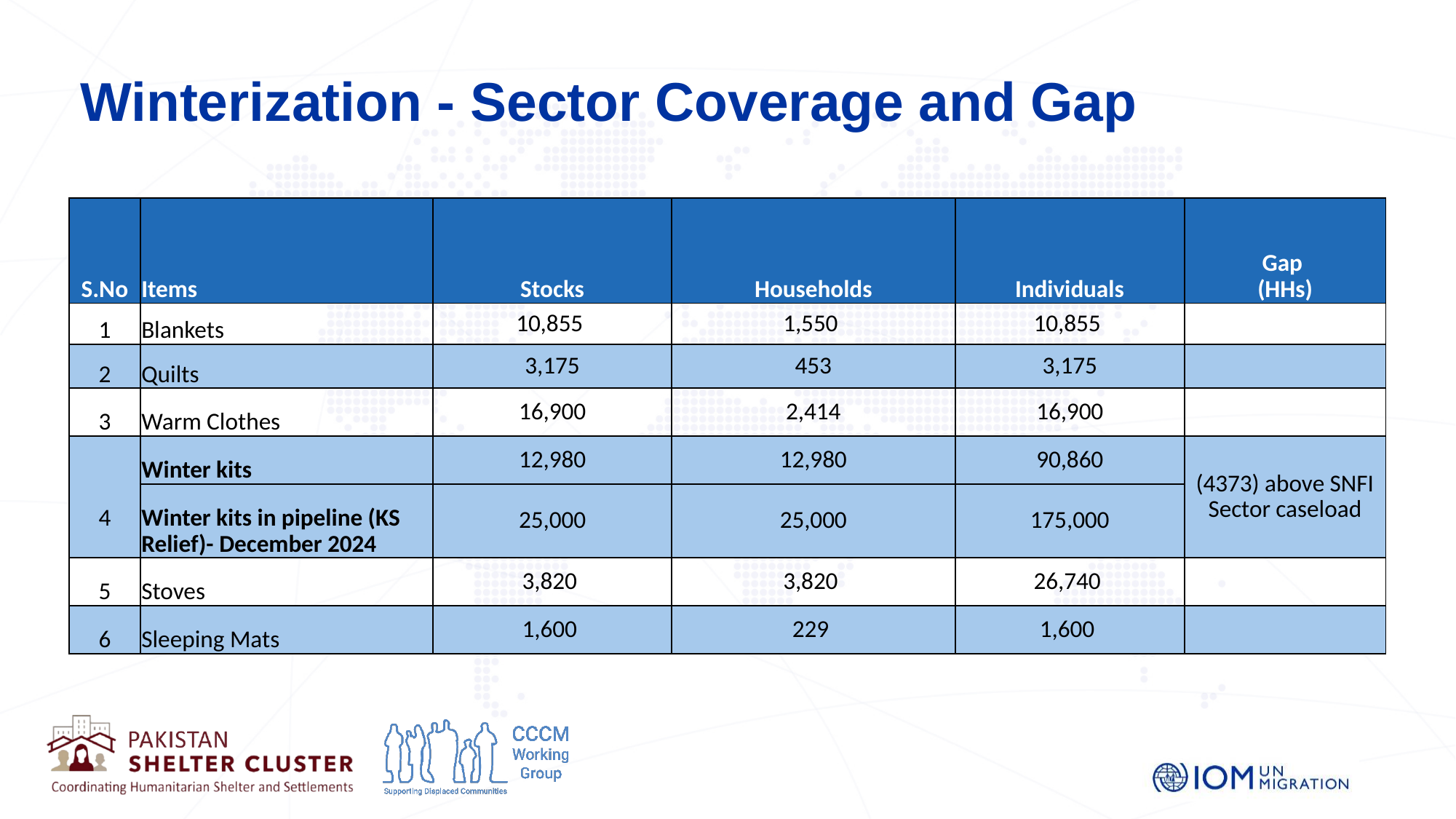

# Winterization - Sector Coverage and Gap
| S.No | Items | Stocks | Households | Individuals | Gap (HHs) |
| --- | --- | --- | --- | --- | --- |
| 1 | Blankets | 10,855 | 1,550 | 10,855 |  |
| 2 | Quilts | 3,175 | 453 | 3,175 |  |
| 3 | Warm Clothes | 16,900 | 2,414 | 16,900 |  |
| 4 | Winter kits | 12,980 | 12,980 | 90,860 | (4373) above SNFI Sector caseload |
|  | Winter kits in pipeline (KS Relief)- December 2024 | 25,000 | 25,000 | 175,000 |  |
| 5 | Stoves | 3,820 | 3,820 | 26,740 |  |
| 6 | Sleeping Mats | 1,600 | 229 | 1,600 |  |